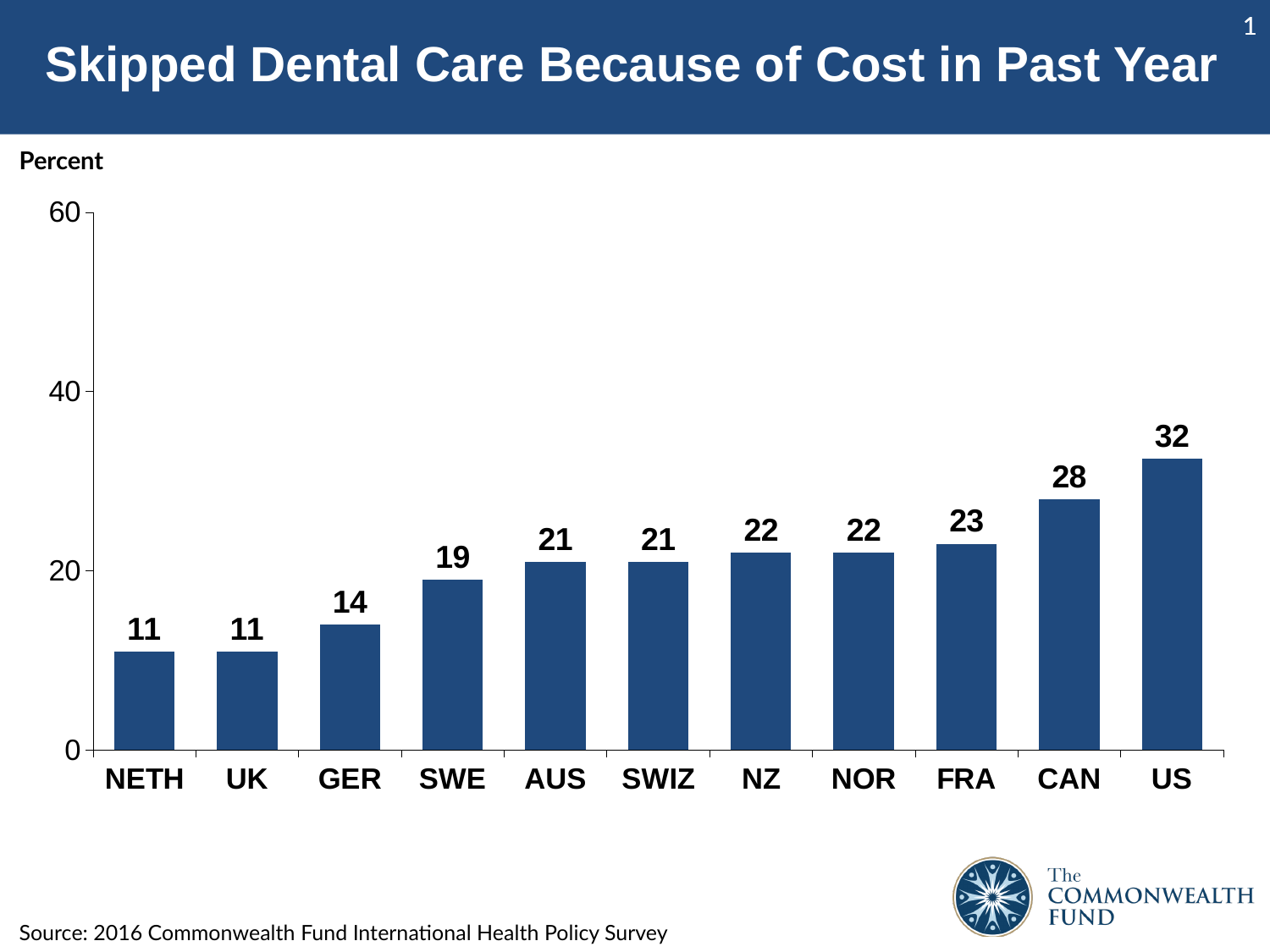

# Skipped Dental Care Because of Cost in Past Year
Percent

### Chart

| Category |  |
|---|---|
| NETH | 11.0 |
| UK | 11.0 |
| GER | 14.0 |
| SWE | 19.0 |
| AUS | 21.0 |
| SWIZ | 21.0 |
| NZ | 22.0 |
| NOR | 22.0 |
| FRA | 23.0 |
| CAN | 28.0 |
| US | 32.49 |
Source: 2016 Commonwealth Fund International Health Policy Survey